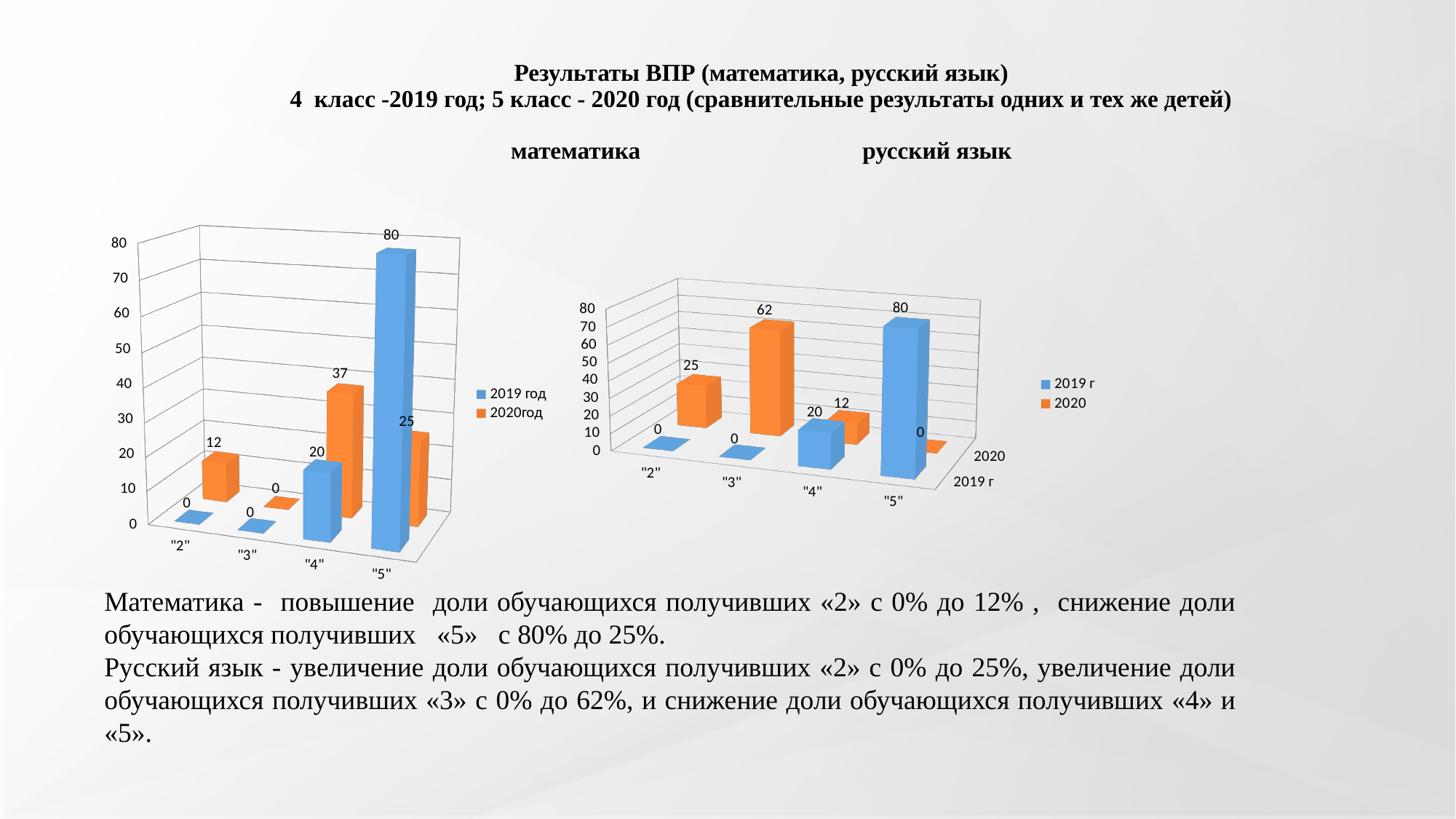

# Результаты ВПР (математика, русский язык) 4  класс -2019 год; 5 класс - 2020 год (сравнительные результаты одних и тех же детей) математика                                     русский язык

[unsupported chart]

[unsupported chart]

Математика -  повышение  доли обучающихся получивших «2» с 0% до 12% ,  снижение доли обучающихся получивших   «5»   с 80% до 25%.
Русский язык - увеличение доли обучающихся получивших «2» с 0% до 25%, увеличение доли обучающихся получивших «3» с 0% до 62%, и снижение доли обучающихся получивших «4» и «5».